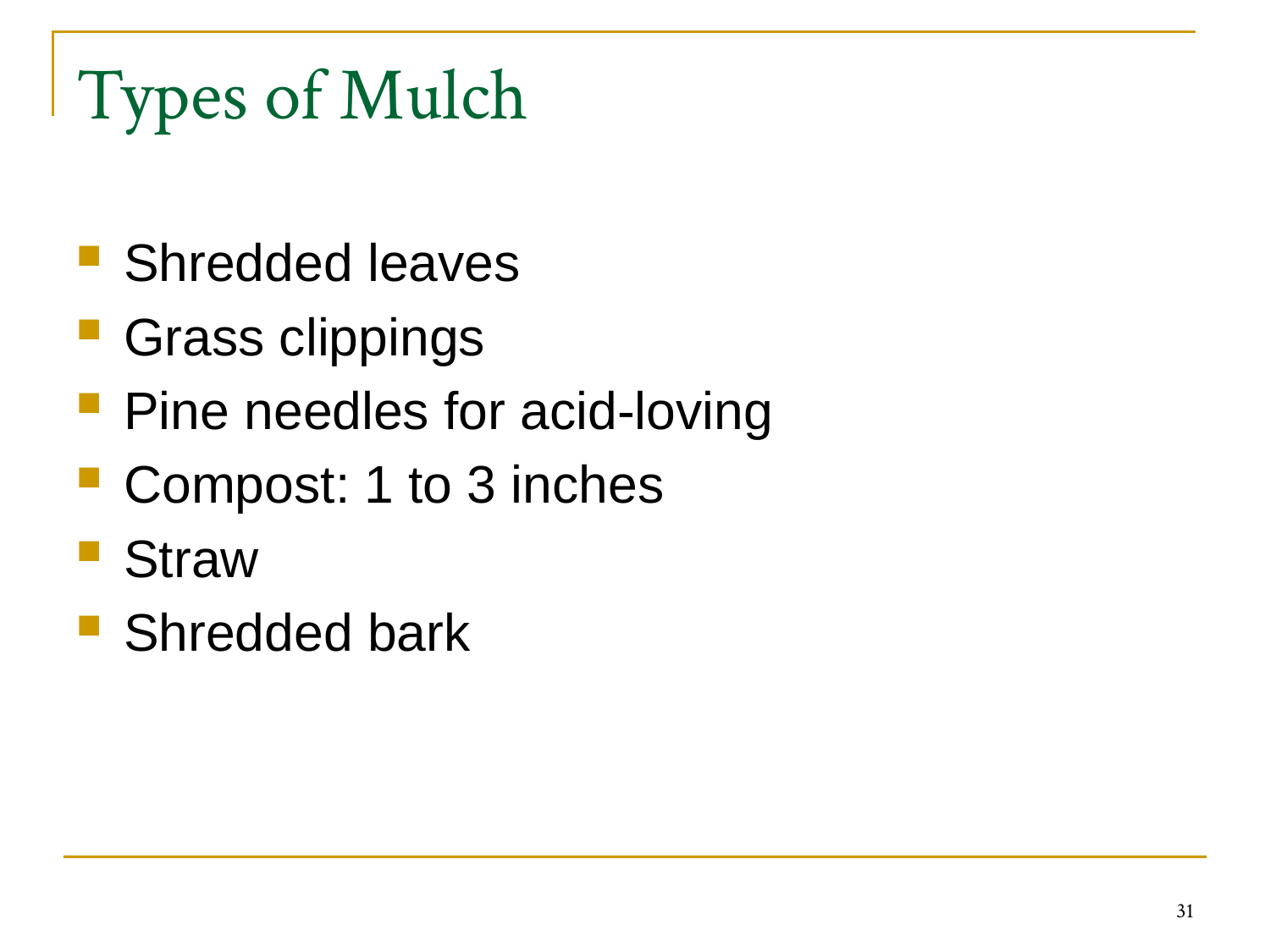

# Types of Mulch
Shredded leaves
Grass clippings
Pine needles for acid-loving
Compost: 1 to 3 inches
Straw
Shredded bark
31